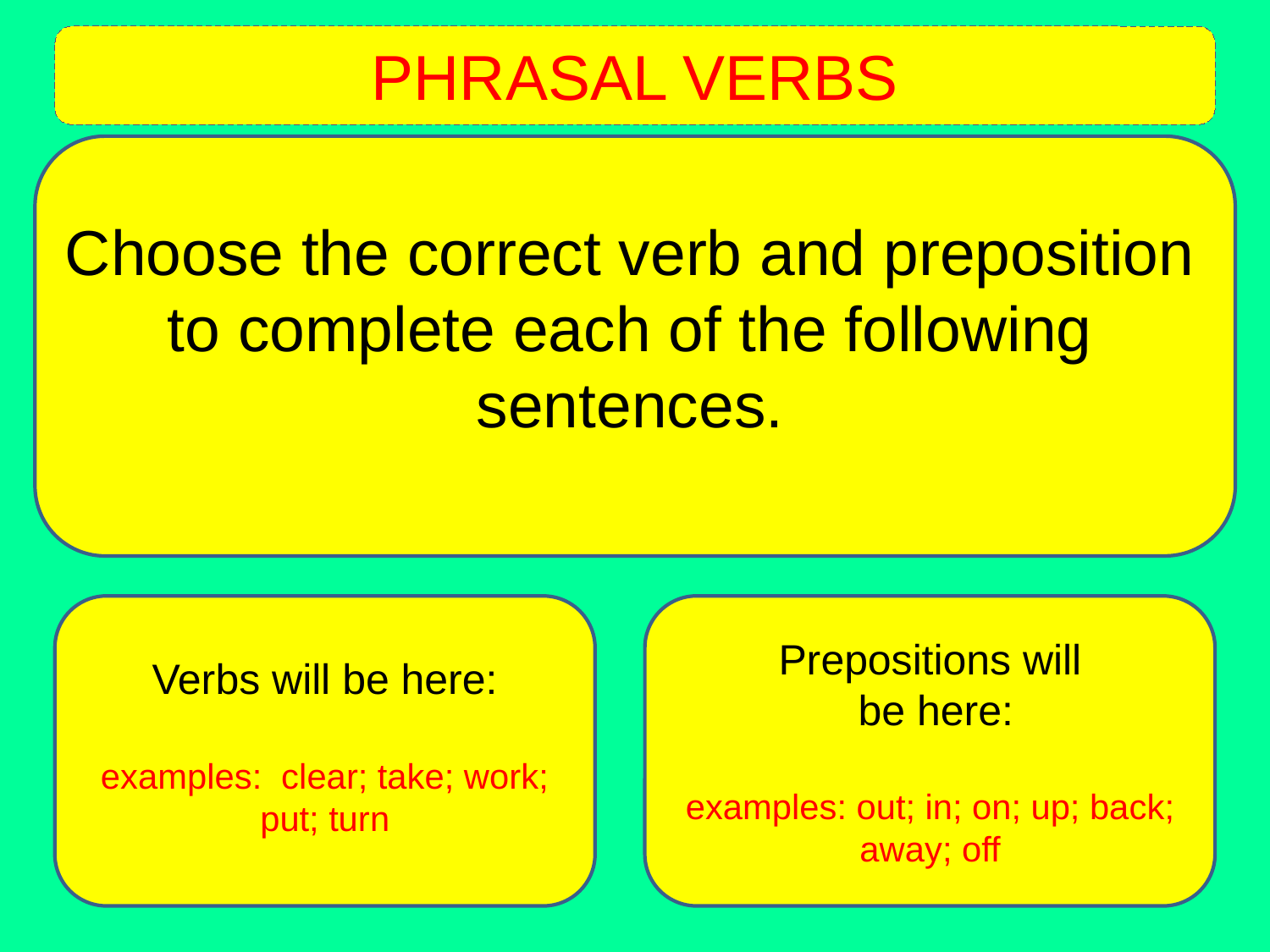

PHRASAL VERBS

Choose the correct verb and preposition to complete each of the following sentences.

Prepositions will
 be here:

examples: out; in; on; up; back; away; off
Verbs will be here:

examples:  clear; take; work; put; turn